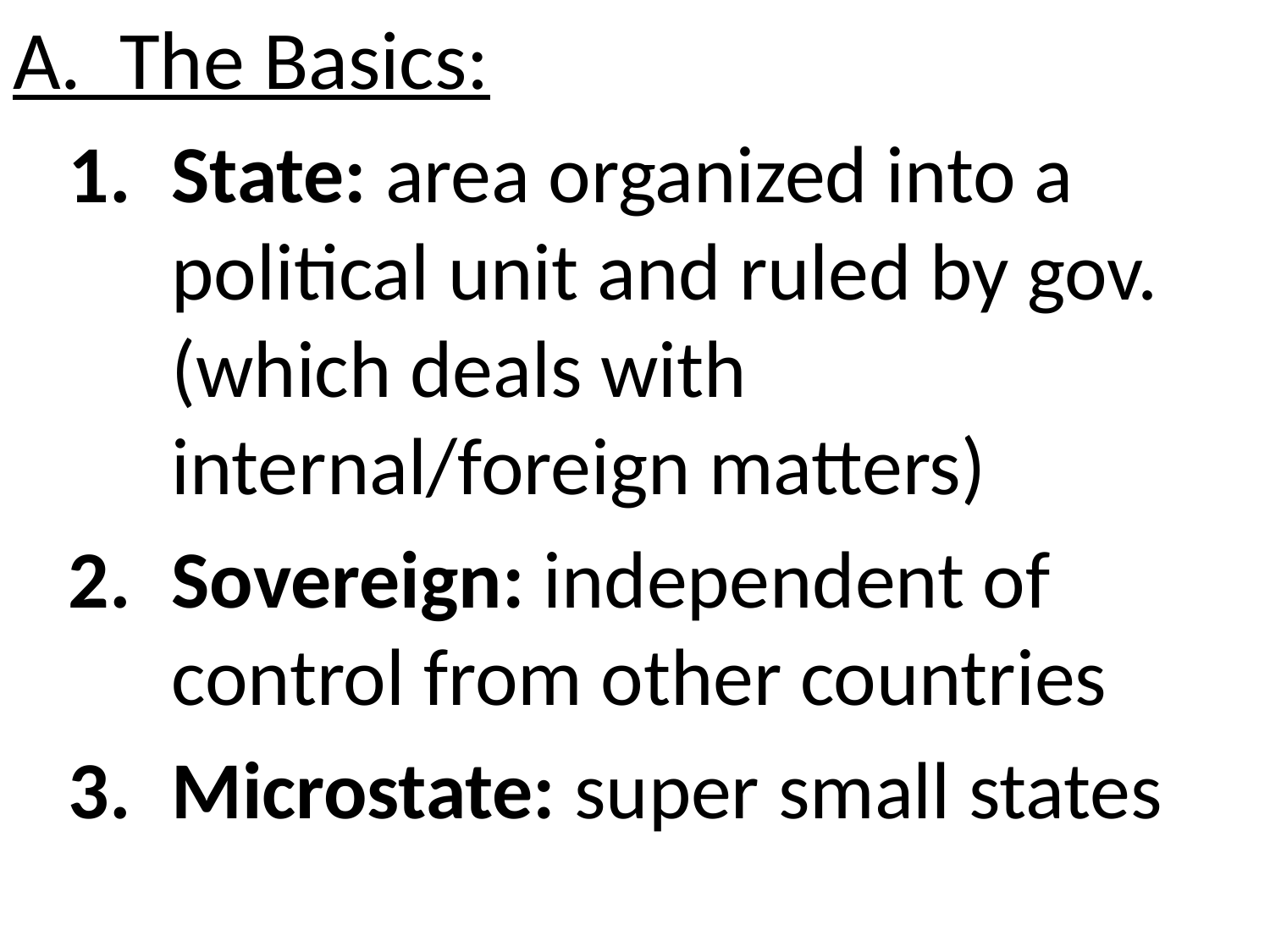

A.  The Basics:
State: area organized into a political unit and ruled by gov. (which deals with internal/foreign matters)
Sovereign: independent of control from other countries
Microstate: super small states